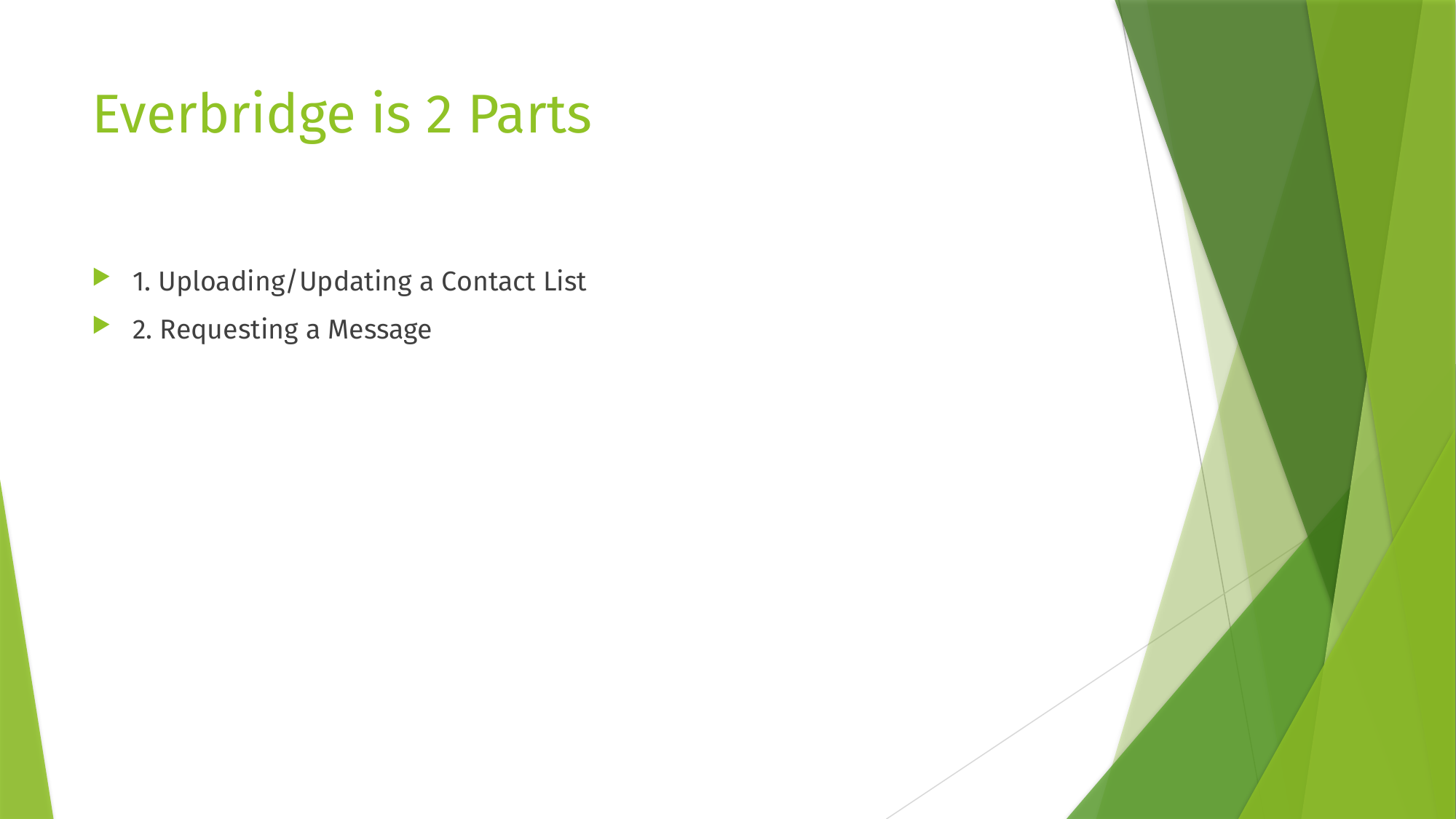

# Everbridge is 2 Parts
1. Uploading/Updating a Contact List
2. Requesting a Message